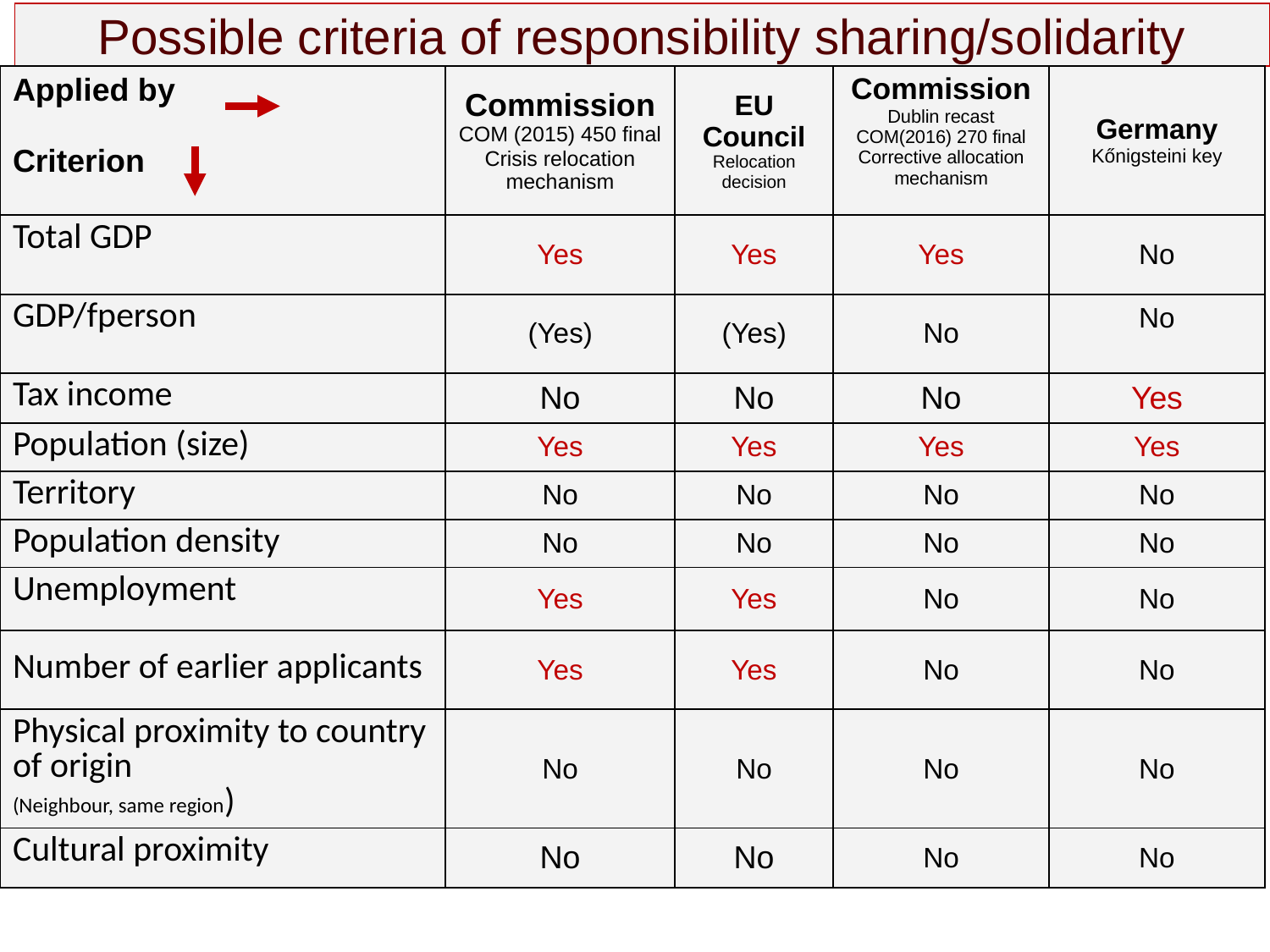

# Possible criteria of responsibility sharing/solidarity
| Applied by Criterion | Commission COM (2015) 450 final Crisis relocation mechanism | EU Council Relocation decision | Commission Dublin recast COM(2016) 270 final Corrective allocation mechanism | Germany Kőnigsteini key |
| --- | --- | --- | --- | --- |
| Total GDP | Yes | Yes | Yes | No |
| GDP/fperson | (Yes) | (Yes) | No | No |
| Tax income | No | No | No | Yes |
| Population (size) | Yes | Yes | Yes | Yes |
| Territory | No | No | No | No |
| Population density | No | No | No | No |
| Unemployment | Yes | Yes | No | No |
| Number of earlier applicants | Yes | Yes | No | No |
| Physical proximity to country of origin (Neighbour, same region) | No | No | No | No |
| Cultural proximity | No | No | No | No |